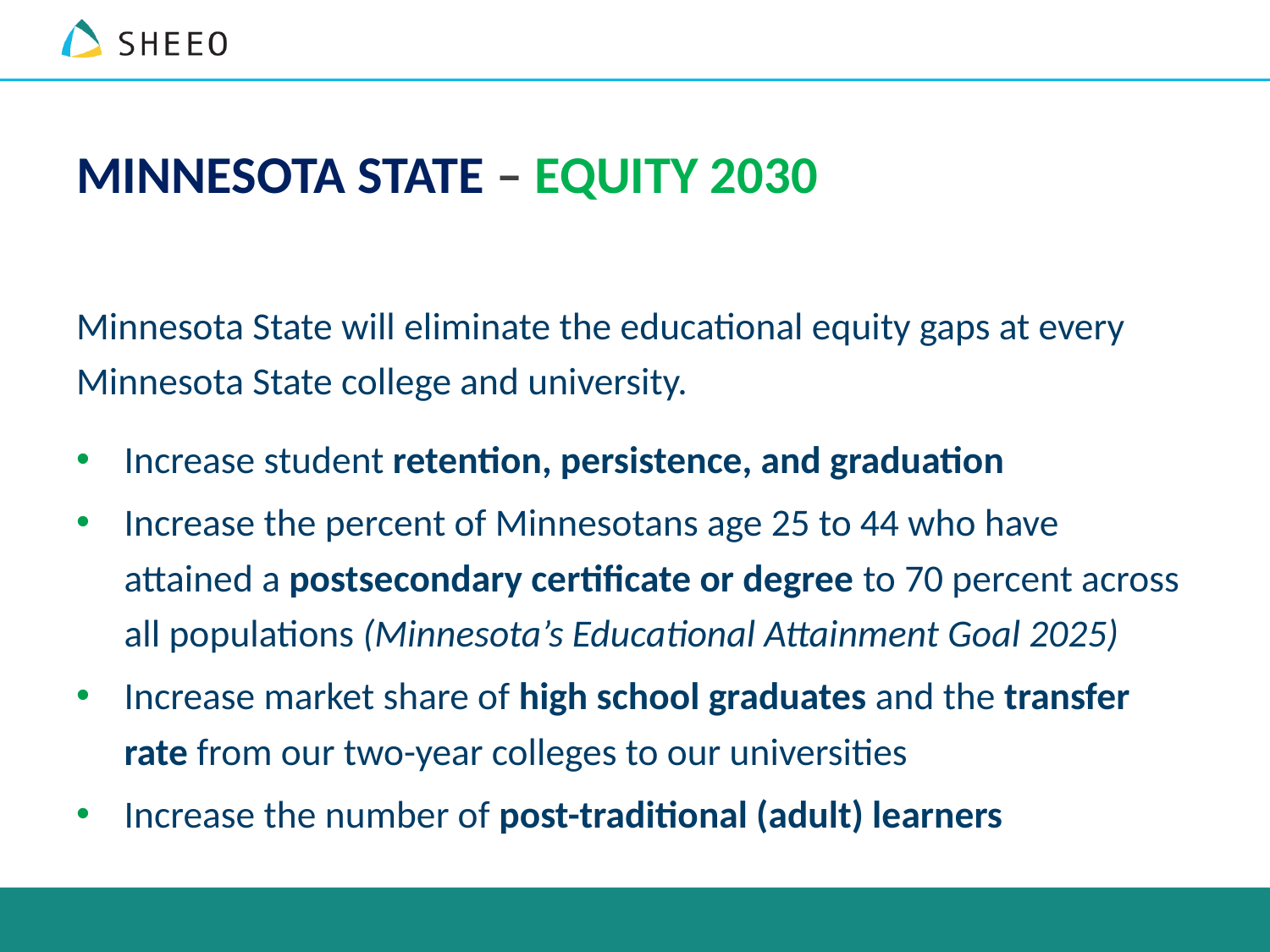

# MINNESOTA STATE – EQUITY 2030
Minnesota State will eliminate the educational equity gaps at every Minnesota State college and university.

Increase student retention, persistence, and graduation
Increase the percent of Minnesotans age 25 to 44 who have attained a postsecondary certificate or degree to 70 percent across all populations (Minnesota’s Educational Attainment Goal 2025)
Increase market share of high school graduates and the transfer rate from our two-year colleges to our universities
Increase the number of post-traditional (adult) learners